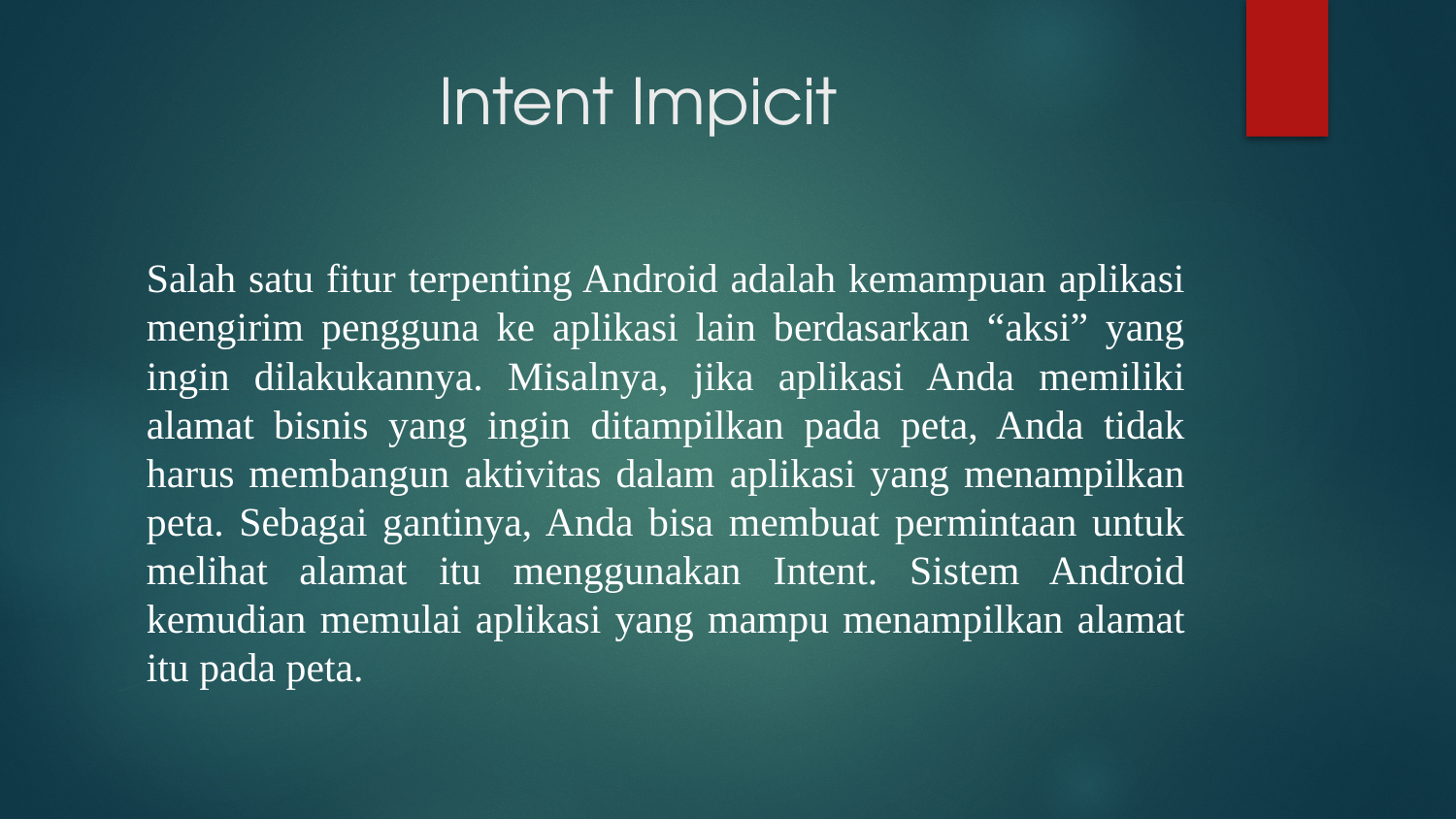

# Intent Impicit
Salah satu fitur terpenting Android adalah kemampuan aplikasi mengirim pengguna ke aplikasi lain berdasarkan “aksi” yang ingin dilakukannya. Misalnya, jika aplikasi Anda memiliki alamat bisnis yang ingin ditampilkan pada peta, Anda tidak harus membangun aktivitas dalam aplikasi yang menampilkan peta. Sebagai gantinya, Anda bisa membuat permintaan untuk melihat alamat itu menggunakan Intent. Sistem Android kemudian memulai aplikasi yang mampu menampilkan alamat itu pada peta.